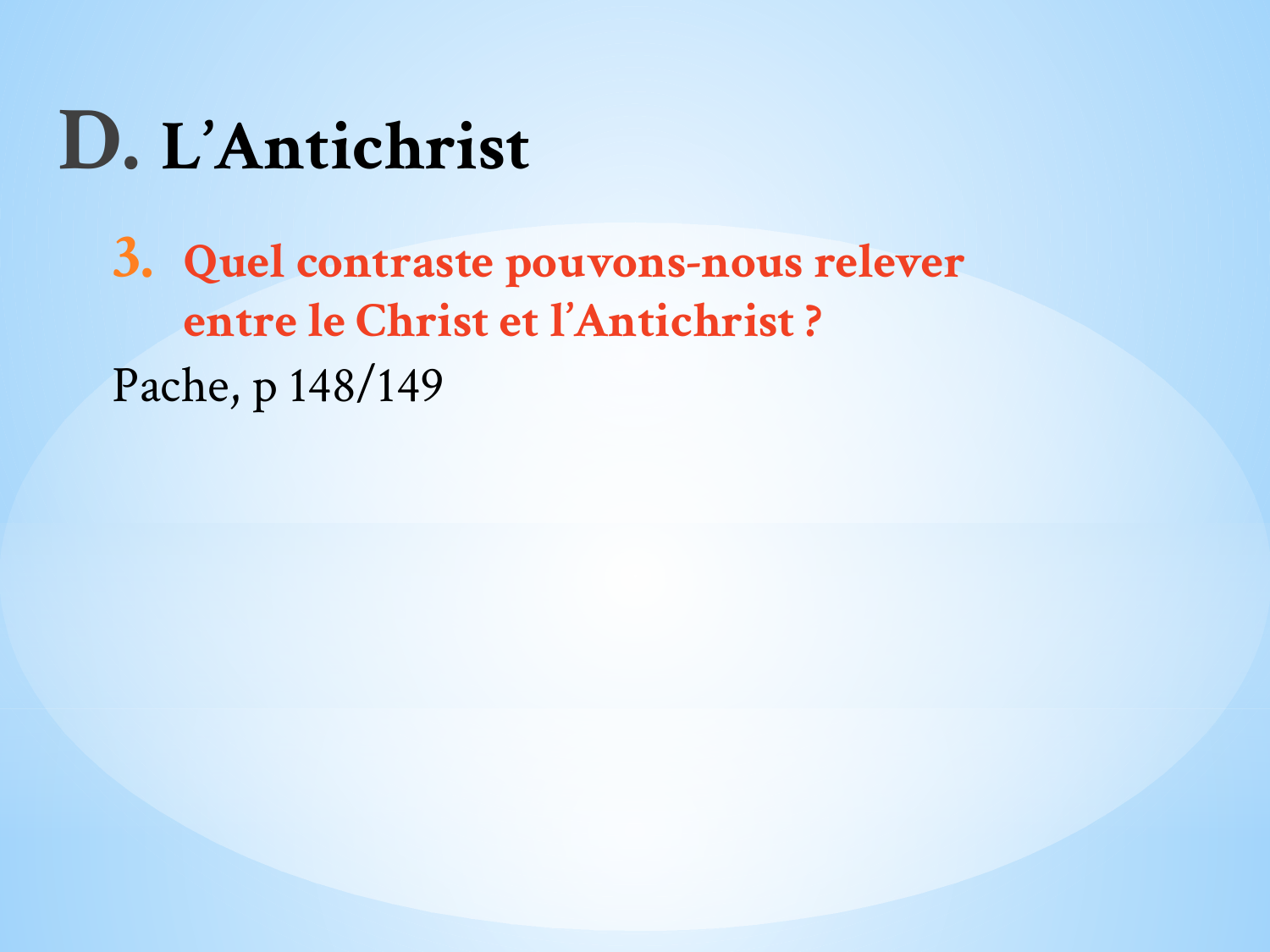

# L’Antichrist
Quel contraste pouvons-nous relever entre le Christ et l’Antichrist ?
Pache, p 148/149